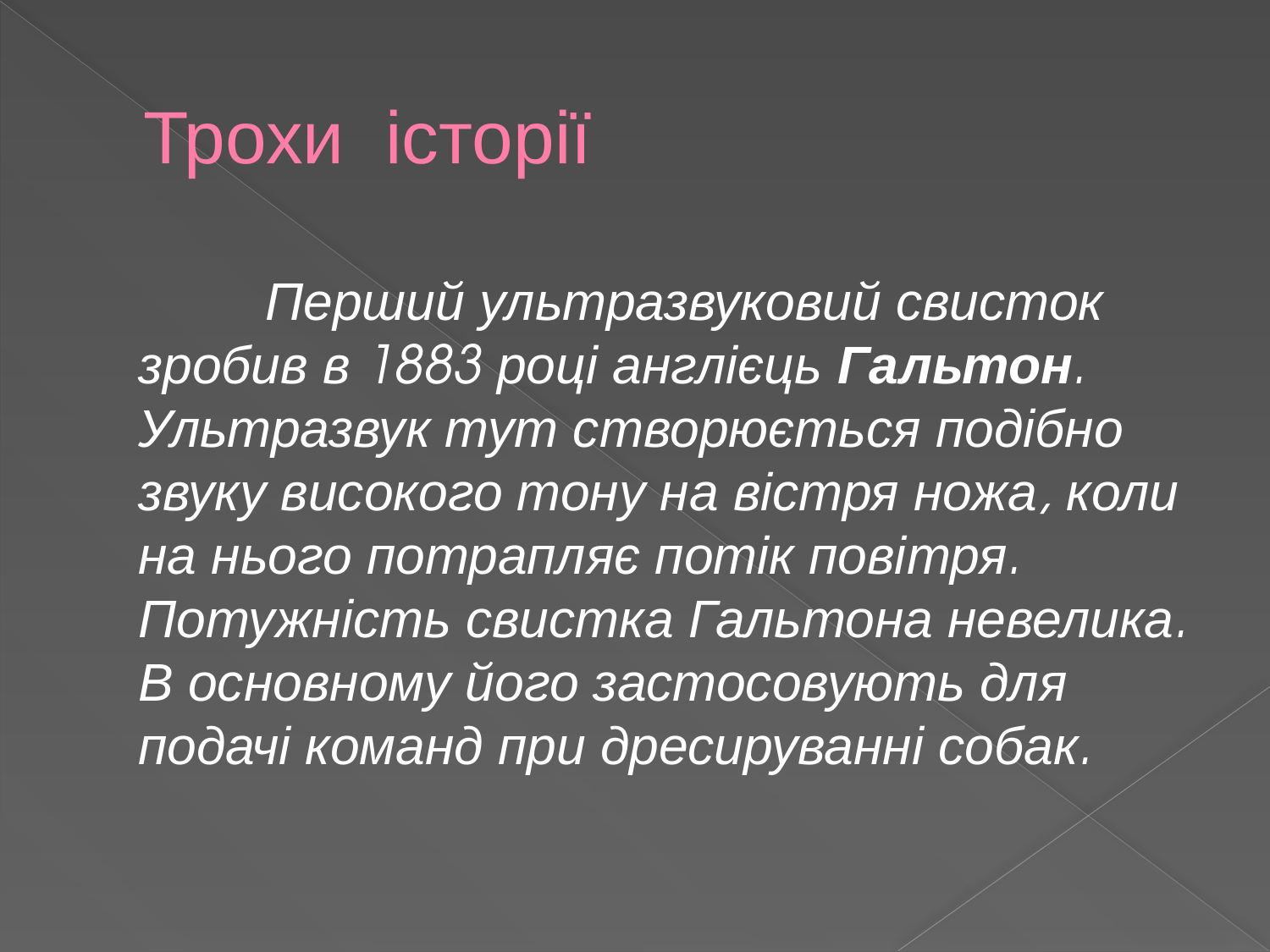

# Трохи  історії
		Перший ультразвуковий свисток зробив в 1883 році англієць Гальтон. Ультразвук тут створюється подібно звуку високого тону на вістря ножа, коли на нього потрапляє потік повітря. Потужність свистка Гальтона невелика. В основному його застосовують для подачі команд при дресируванні собак.